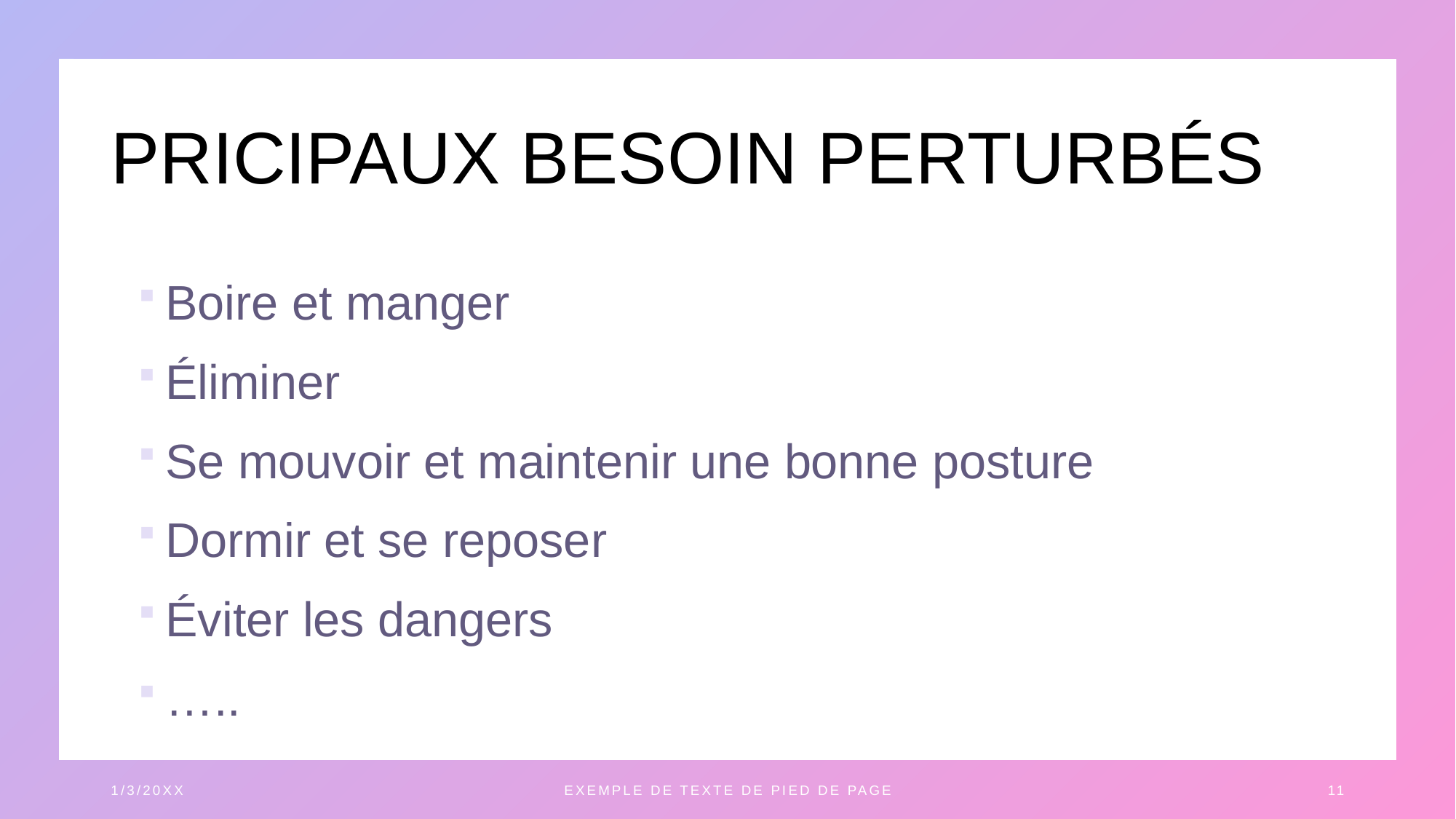

# PRICIPAUX BESOIN PERTURBÉS
Boire et manger
Éliminer
Se mouvoir et maintenir une bonne posture
Dormir et se reposer
Éviter les dangers
…..
1/3/20XX
EXEMPLE DE TEXTE DE PIED DE PAGE
11